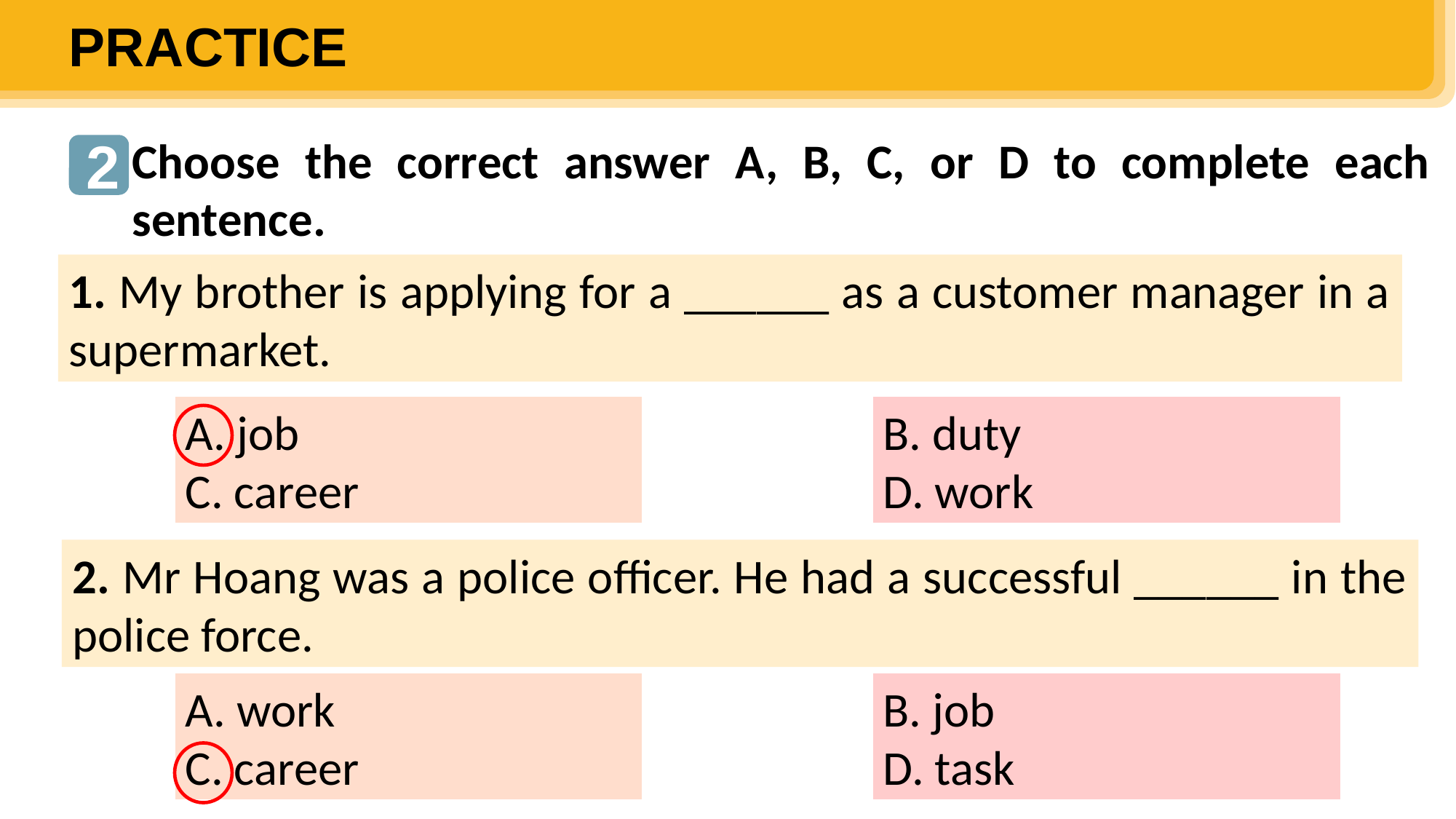

PRACTICE
2
Choose the correct answer A, B, C, or D to complete each sentence.

1. My brother is applying for a ______ as a customer manager in a supermarket.
A. job
C. career
B. duty
D. work

2. Mr Hoang was a police officer. He had a successful ______ in the police force.
A. work
C. career
B. job
D. task